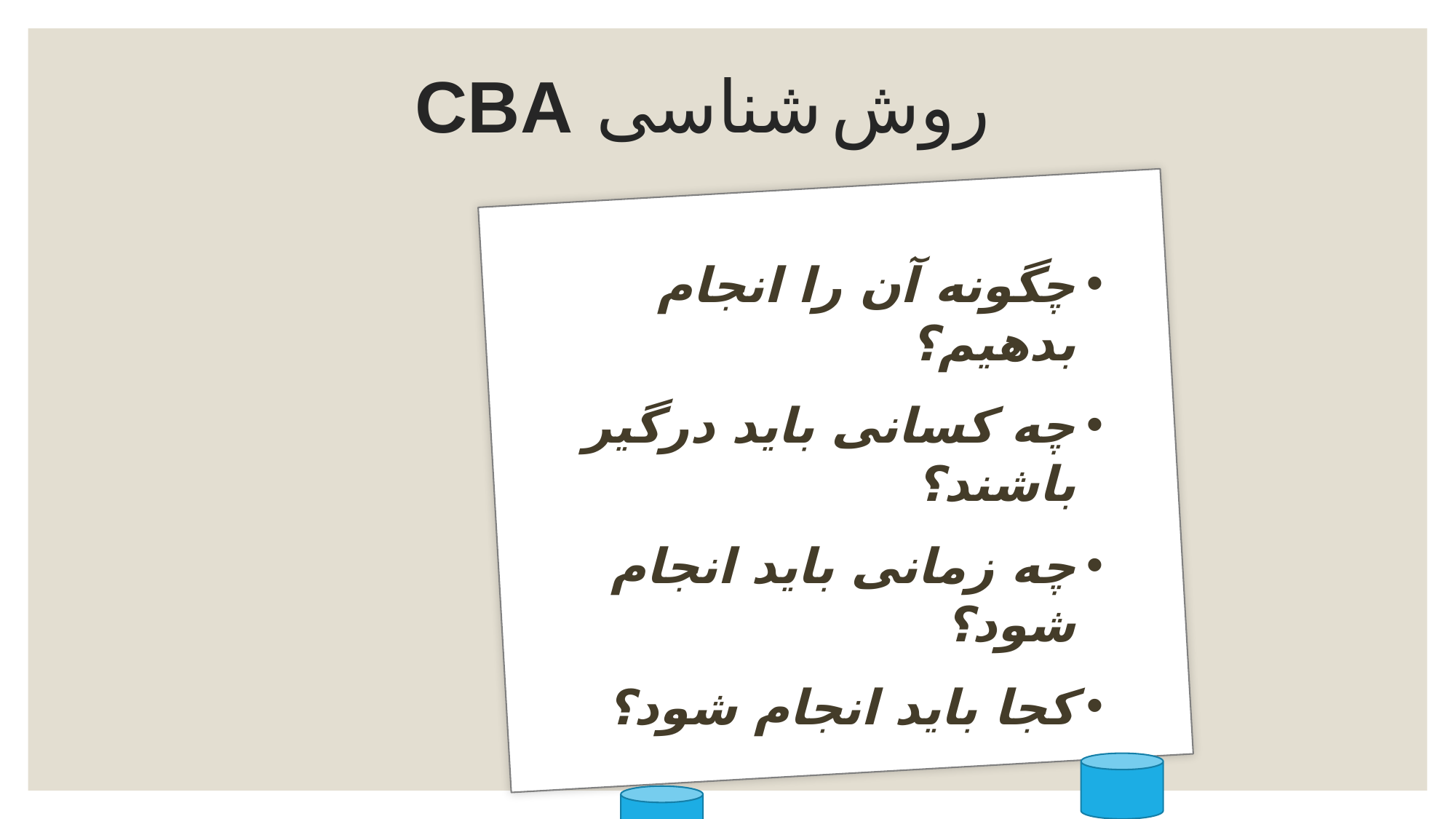

# روش شناسی CBA

چگونه آن را انجام بدهیم؟
چه کسانی باید درگیر باشند؟
چه زمانی باید انجام شود؟
کجا باید انجام شود؟